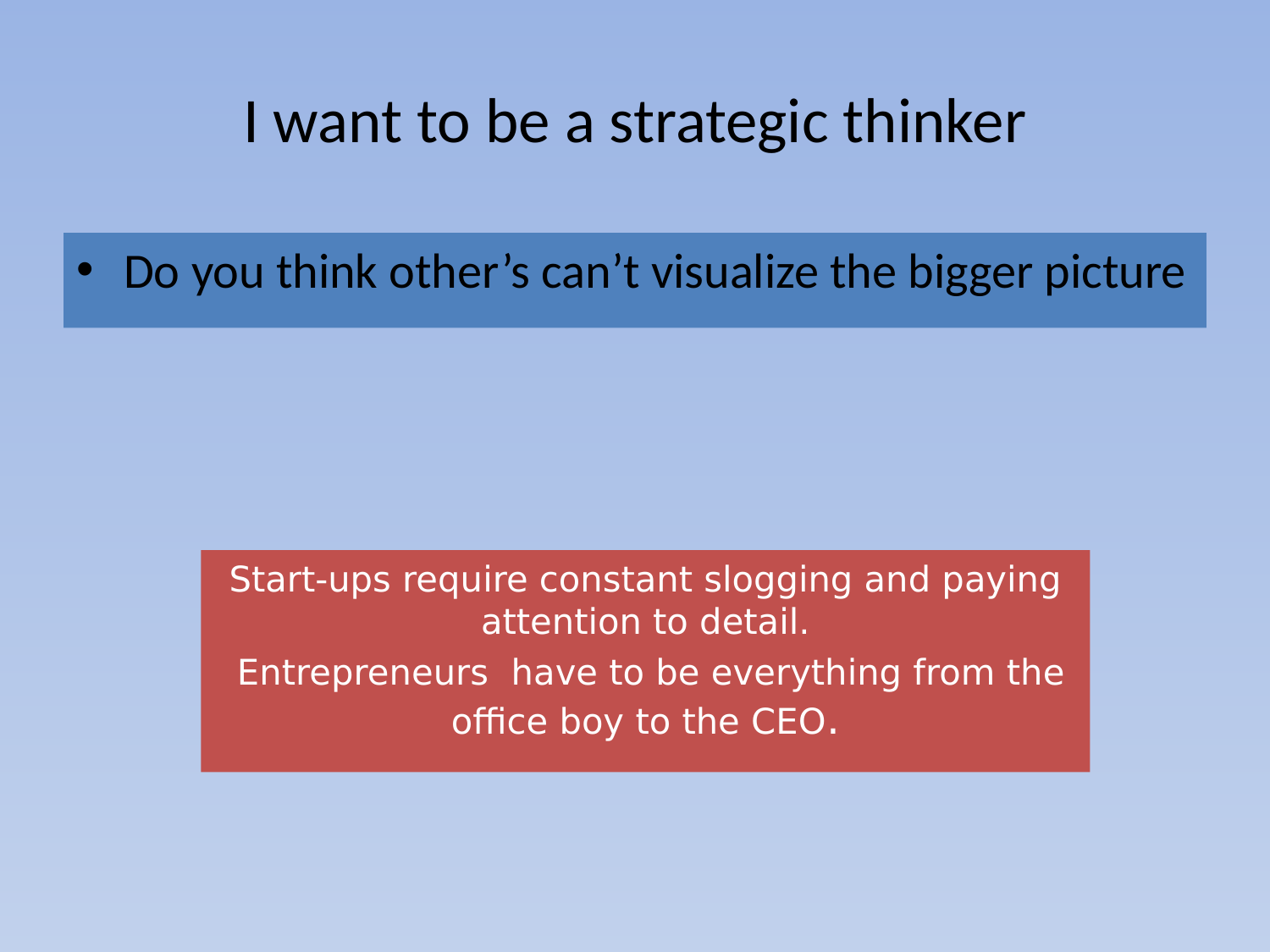

# I want to be a strategic thinker
Do you think other’s can’t visualize the bigger picture

Start-ups require constant slogging and paying attention to detail.
 Entrepreneurs  have to be everything from the office boy to the CEO.